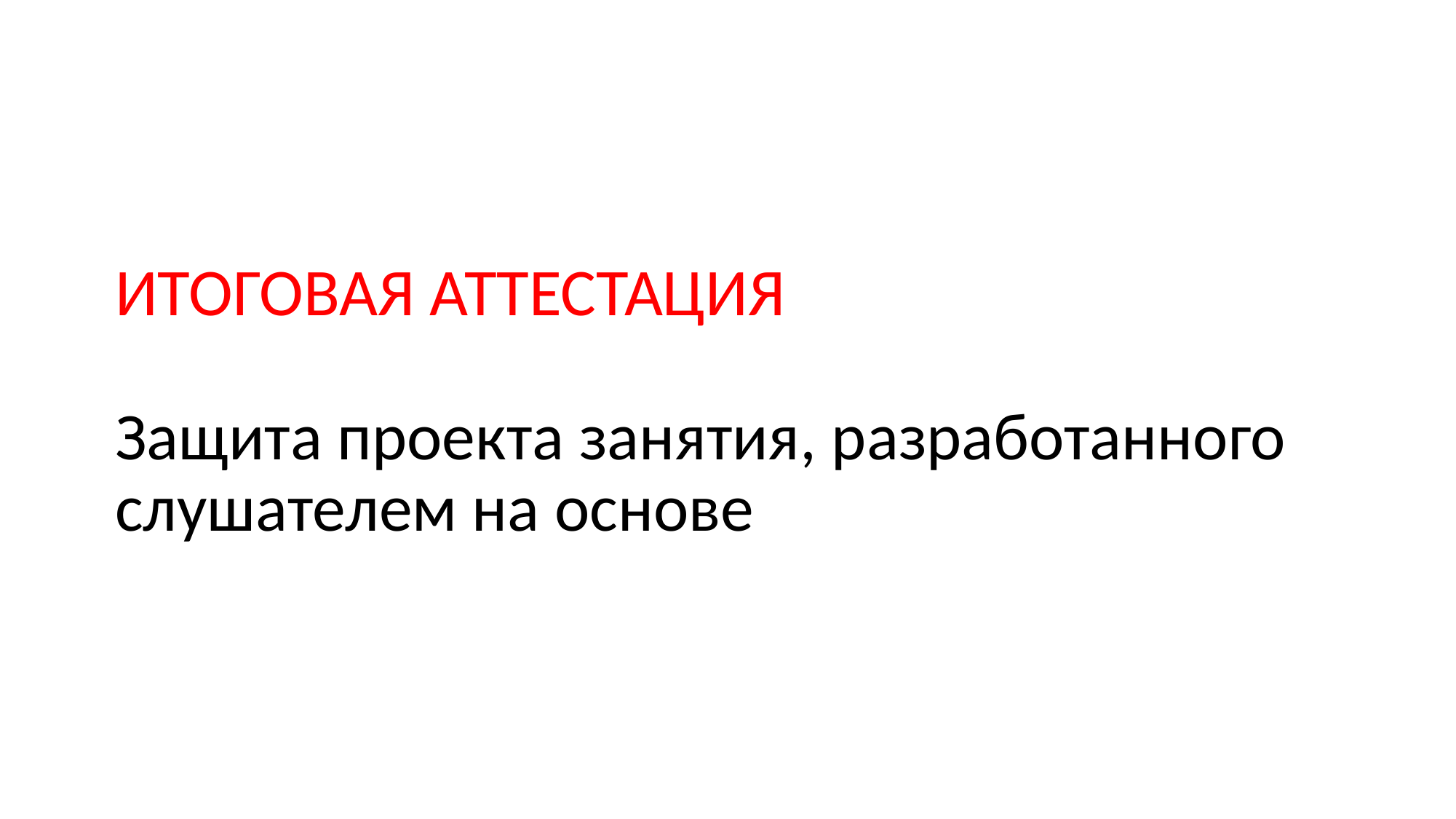

ИТОГОВАЯ АТТЕСТАЦИЯ
Защита проекта занятия, разработанного слушателем на основе